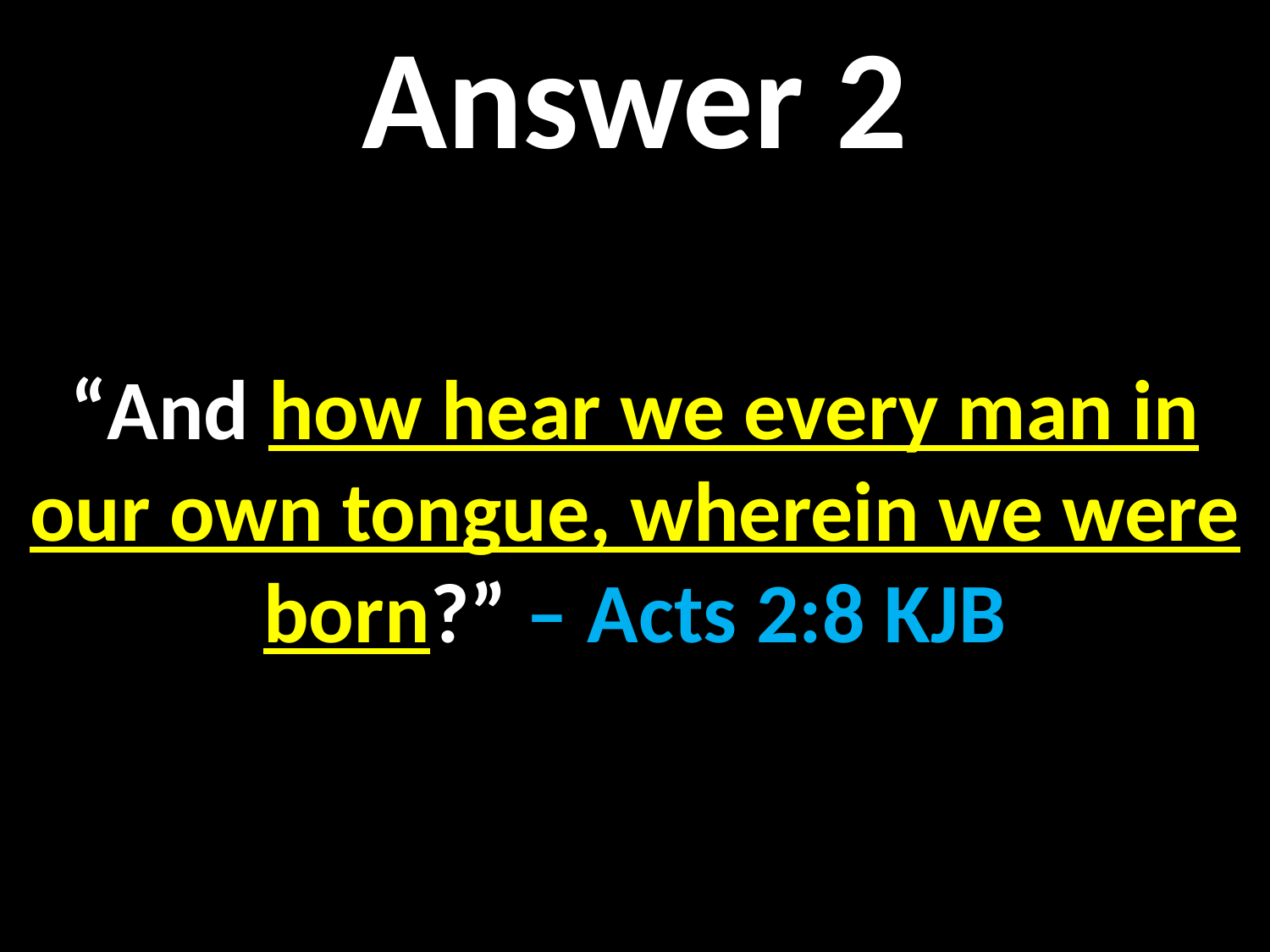

Answer 2
“And how hear we every man in our own tongue, wherein we were born?” – Acts 2:8 KJB